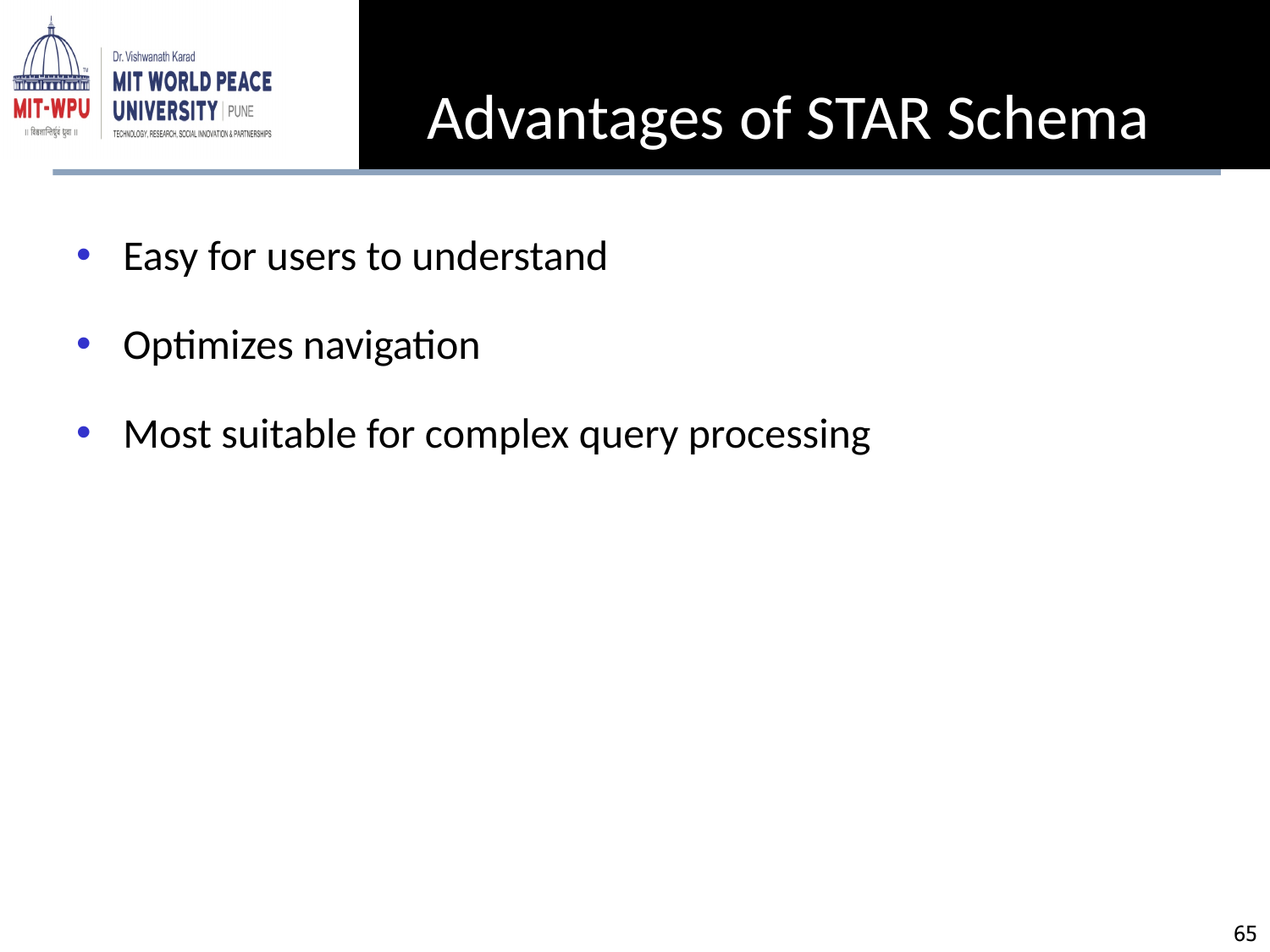

Advantages of STAR Schema
Easy for users to understand

Optimizes navigation

Most suitable for complex query processing
65